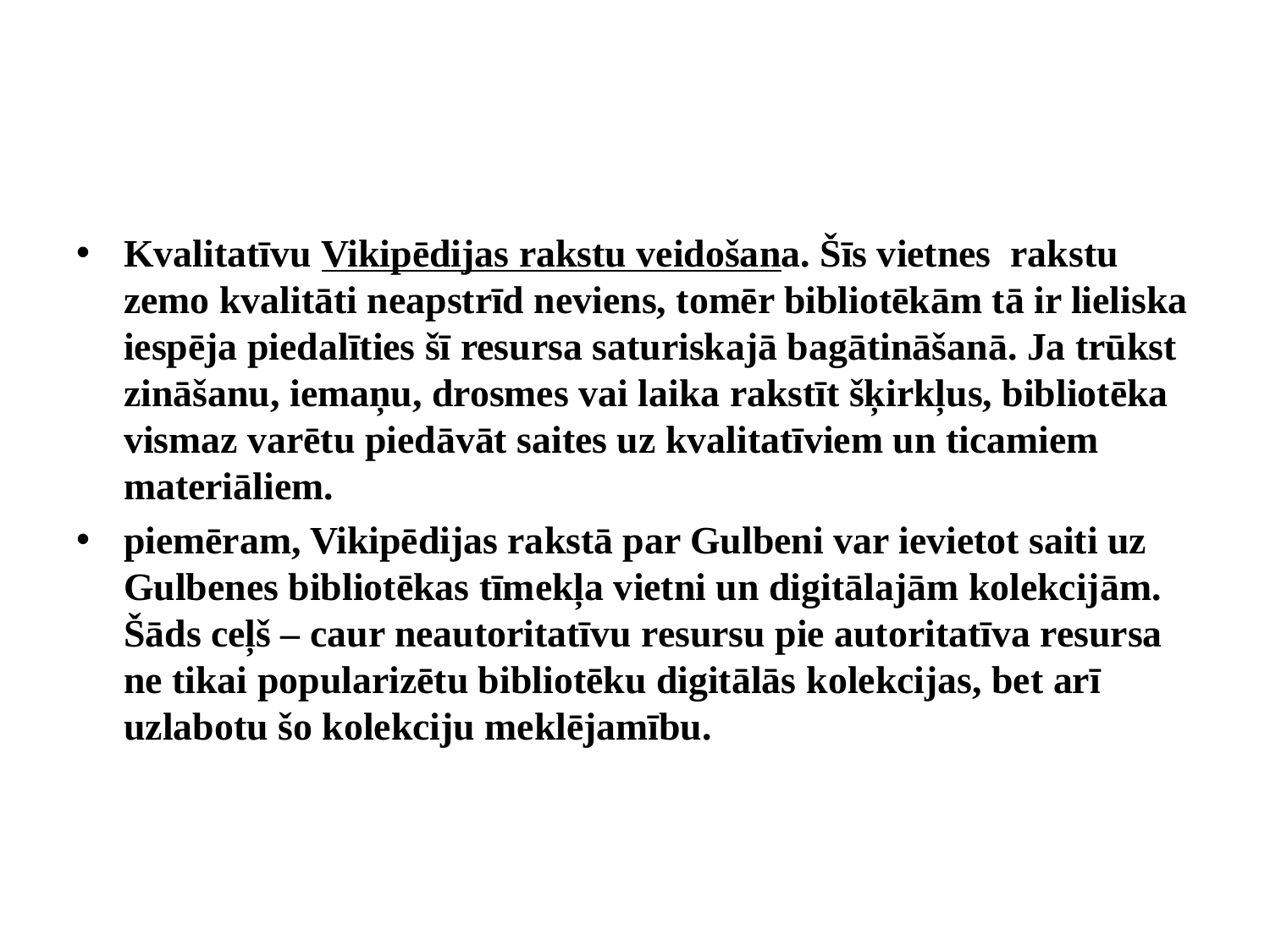

Kvalitatīvu Vikipēdijas rakstu veidošana. Šīs vietnes  rakstu zemo kvalitāti neapstrīd neviens, tomēr bibliotēkām tā ir lieliska iespēja piedalīties šī resursa saturiskajā bagātināšanā. Ja trūkst zināšanu, iemaņu, drosmes vai laika rakstīt šķirkļus, bibliotēka vismaz varētu piedāvāt saites uz kvalitatīviem un ticamiem materiāliem.
piemēram, Vikipēdijas rakstā par Gulbeni var ievietot saiti uz Gulbenes bibliotēkas tīmekļa vietni un digitālajām kolekcijām. Šāds ceļš – caur neautoritatīvu resursu pie autoritatīva resursa  ne tikai popularizētu bibliotēku digitālās kolekcijas, bet arī uzlabotu šo kolekciju meklējamību.